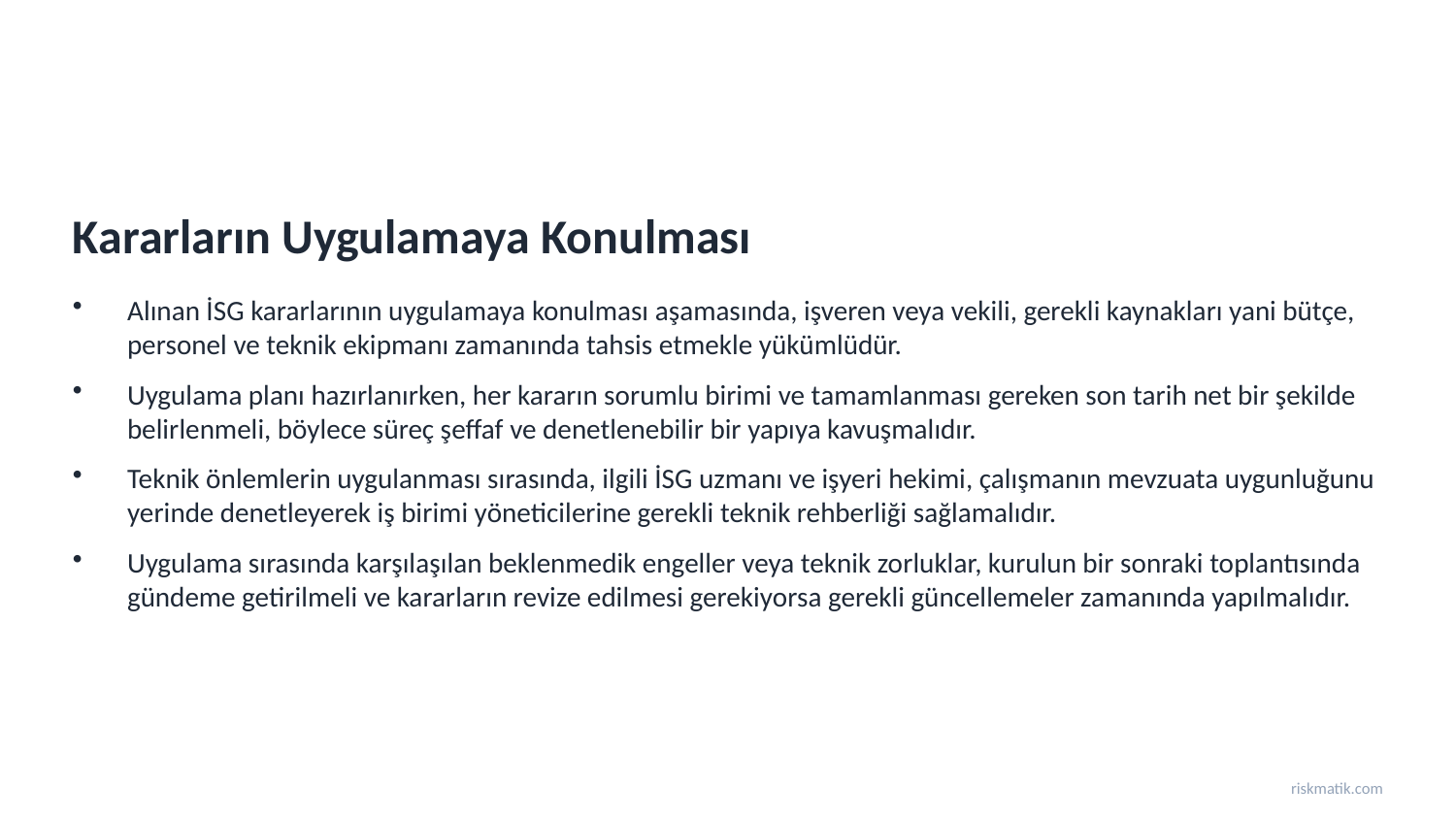

Kararların Uygulamaya Konulması
Alınan İSG kararlarının uygulamaya konulması aşamasında, işveren veya vekili, gerekli kaynakları yani bütçe, personel ve teknik ekipmanı zamanında tahsis etmekle yükümlüdür.
Uygulama planı hazırlanırken, her kararın sorumlu birimi ve tamamlanması gereken son tarih net bir şekilde belirlenmeli, böylece süreç şeffaf ve denetlenebilir bir yapıya kavuşmalıdır.
Teknik önlemlerin uygulanması sırasında, ilgili İSG uzmanı ve işyeri hekimi, çalışmanın mevzuata uygunluğunu yerinde denetleyerek iş birimi yöneticilerine gerekli teknik rehberliği sağlamalıdır.
Uygulama sırasında karşılaşılan beklenmedik engeller veya teknik zorluklar, kurulun bir sonraki toplantısında gündeme getirilmeli ve kararların revize edilmesi gerekiyorsa gerekli güncellemeler zamanında yapılmalıdır.
riskmatik.com